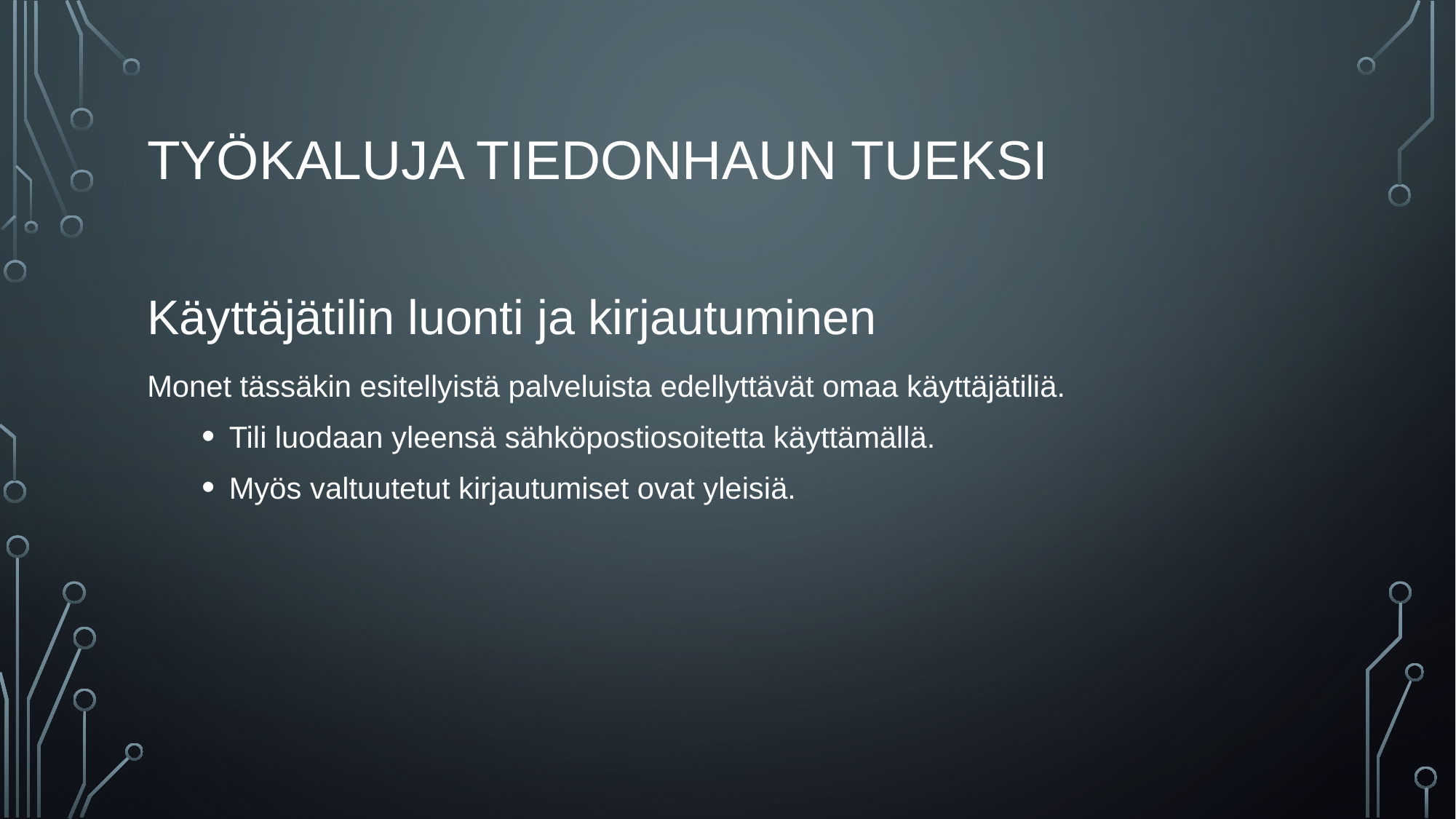

# Työkaluja tiedonhaun tueksi
Käyttäjätilin luonti ja kirjautuminen
Monet tässäkin esitellyistä palveluista edellyttävät omaa käyttäjätiliä.
Tili luodaan yleensä sähköpostiosoitetta käyttämällä.
Myös valtuutetut kirjautumiset ovat yleisiä.